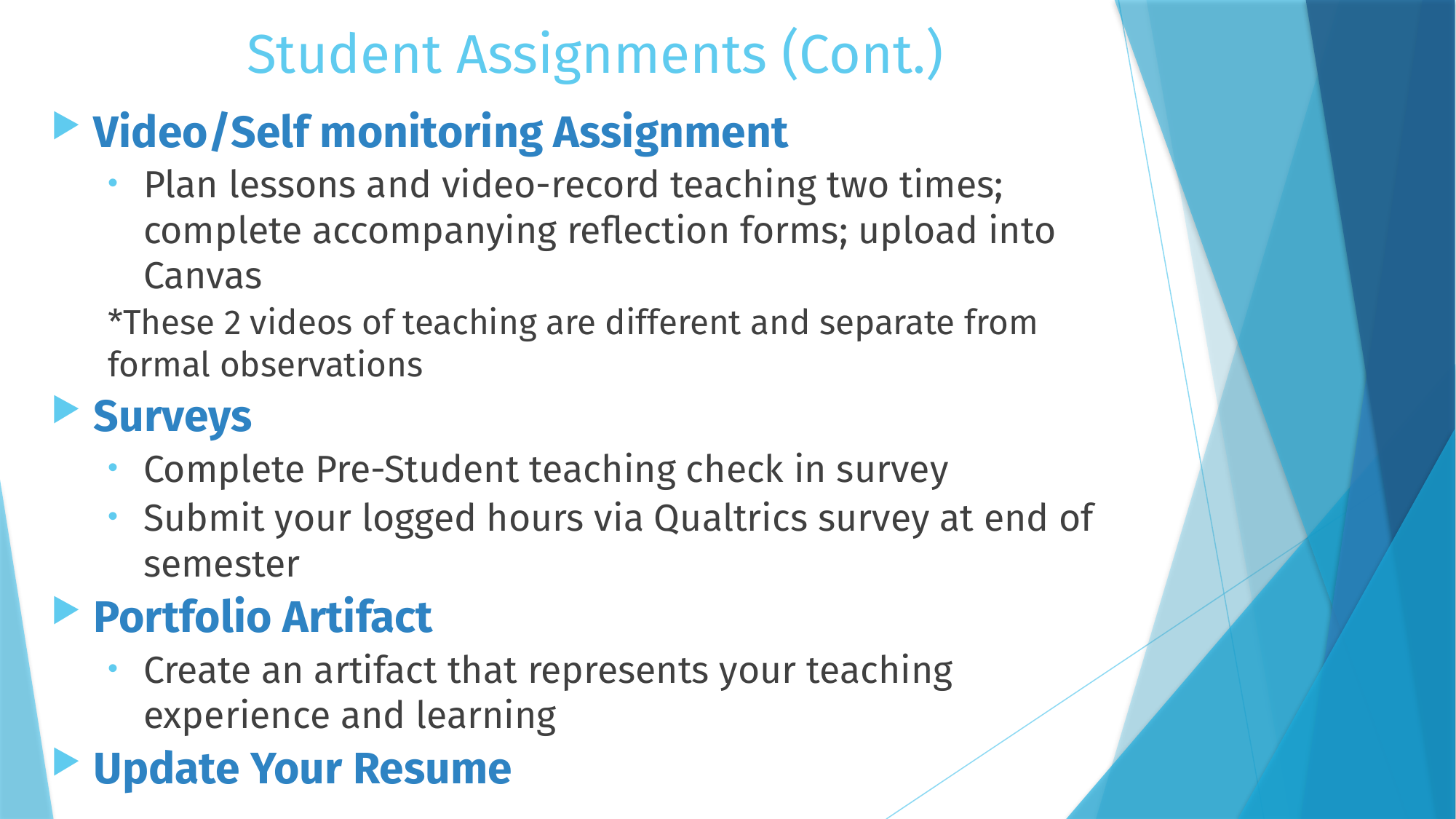

# Student Assignments (Cont.)
Video/Self monitoring Assignment
Plan lessons and video-record teaching two times; complete accompanying reflection forms; upload into Canvas
		*These 2 videos of teaching are different and separate from 		formal observations
Surveys
Complete Pre-Student teaching check in survey
Submit your logged hours via Qualtrics survey at end of semester
Portfolio Artifact
Create an artifact that represents your teaching experience and learning
Update Your Resume